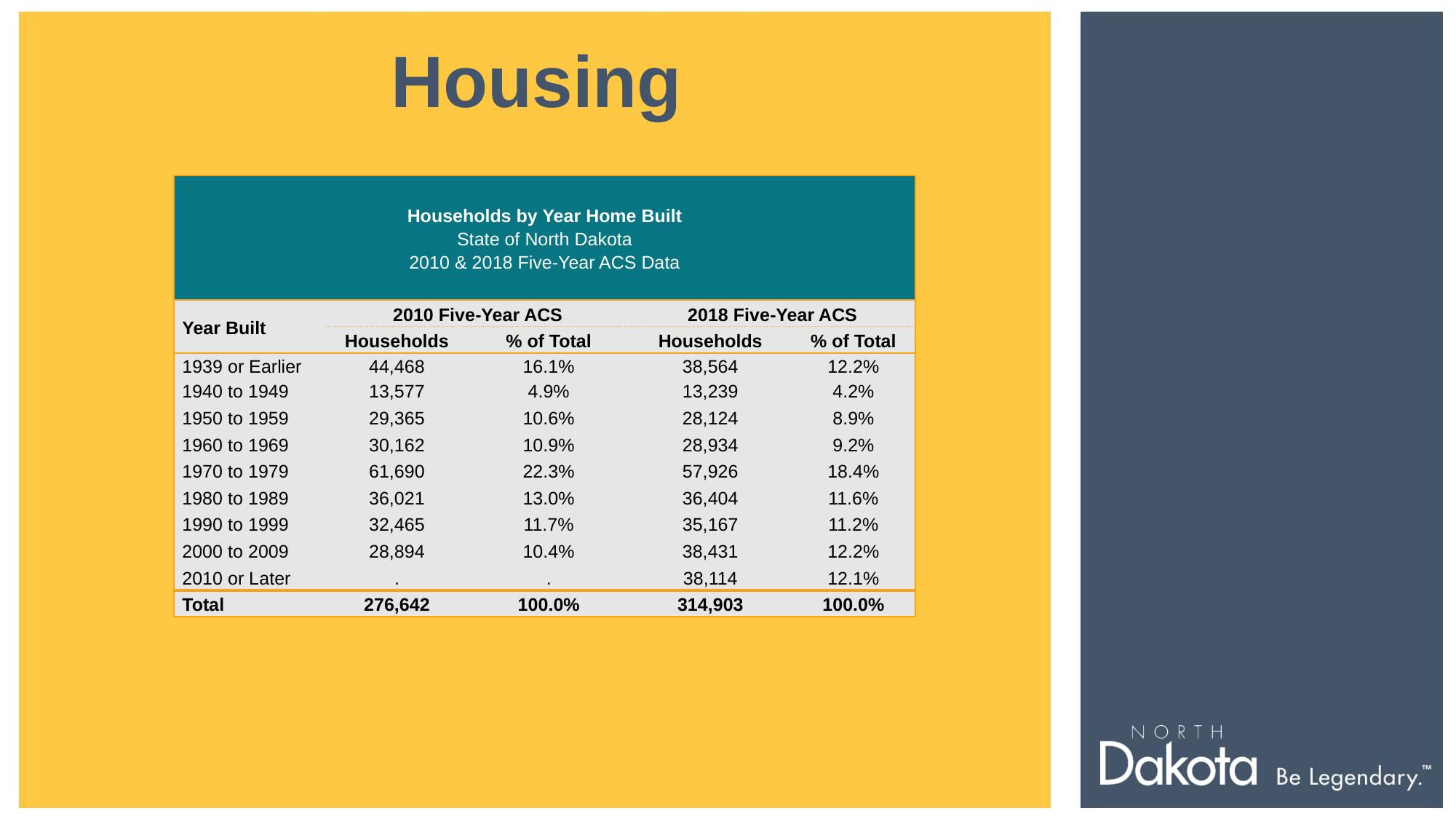

Housing

| Households by Year Home Built State of North Dakota 2010 & 2018 Five-Year ACS Data |  |  |  |  |
| --- | --- | --- | --- | --- |
| Year Built | 2010 Five-Year ACS |  | 2018 Five-Year ACS |  |
|  | Households | % of Total | Households | % of Total |
| 1939 or Earlier | 44,468 | 16.1% | 38,564 | 12.2% |
| 1940 to 1949 | 13,577 | 4.9% | 13,239 | 4.2% |
| 1950 to 1959 | 29,365 | 10.6% | 28,124 | 8.9% |
| 1960 to 1969 | 30,162 | 10.9% | 28,934 | 9.2% |
| 1970 to 1979 | 61,690 | 22.3% | 57,926 | 18.4% |
| 1980 to 1989 | 36,021 | 13.0% | 36,404 | 11.6% |
| 1990 to 1999 | 32,465 | 11.7% | 35,167 | 11.2% |
| 2000 to 2009 | 28,894 | 10.4% | 38,431 | 12.2% |
| 2010 or Later | . | . | 38,114 | 12.1% |
| Total | 276,642 | 100.0% | 314,903 | 100.0% |